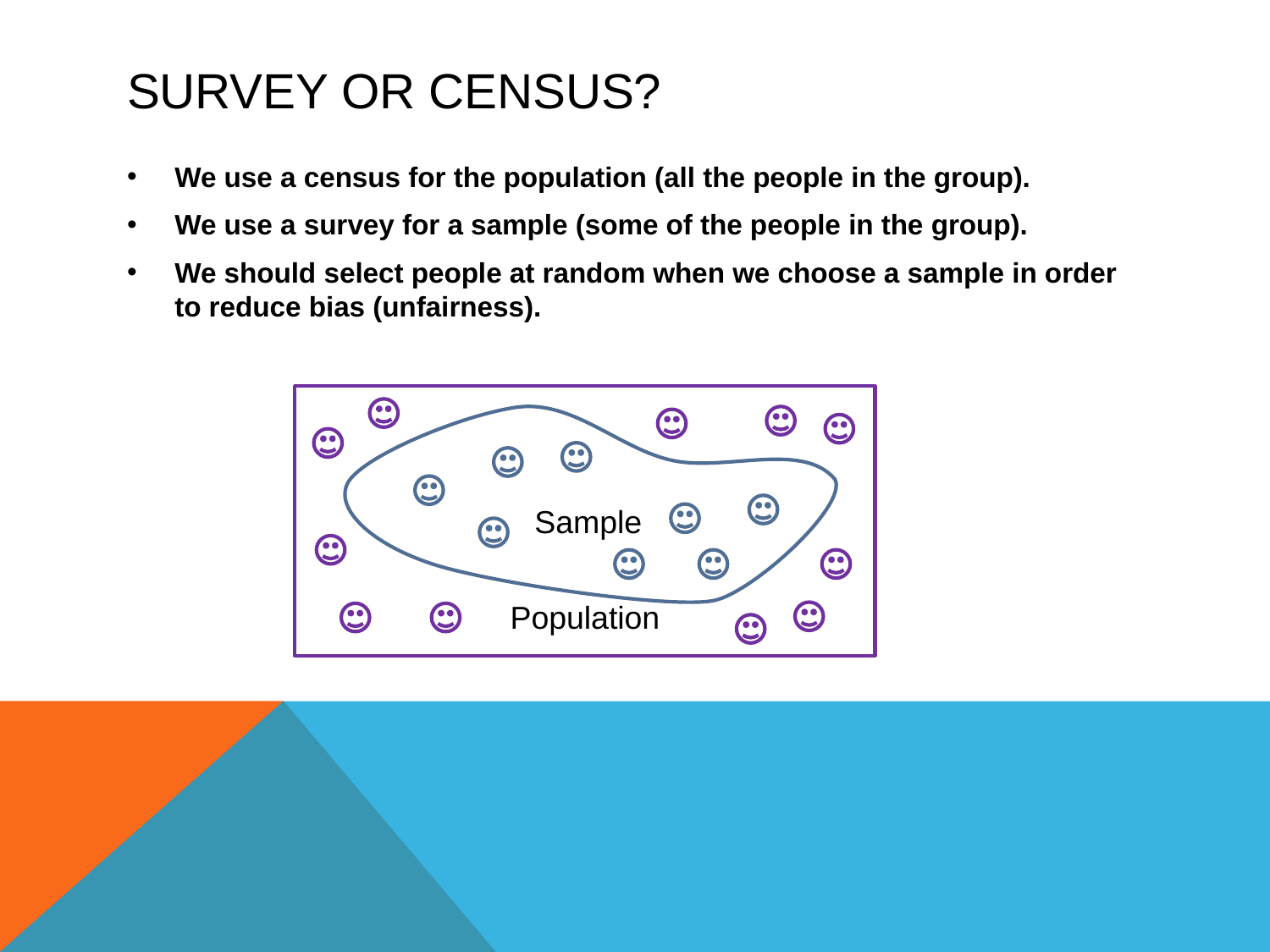

# Survey or Census?
We use a census for the population (all the people in the group).
We use a survey for a sample (some of the people in the group).
We should select people at random when we choose a sample in order to reduce bias (unfairness).

Population

Sample